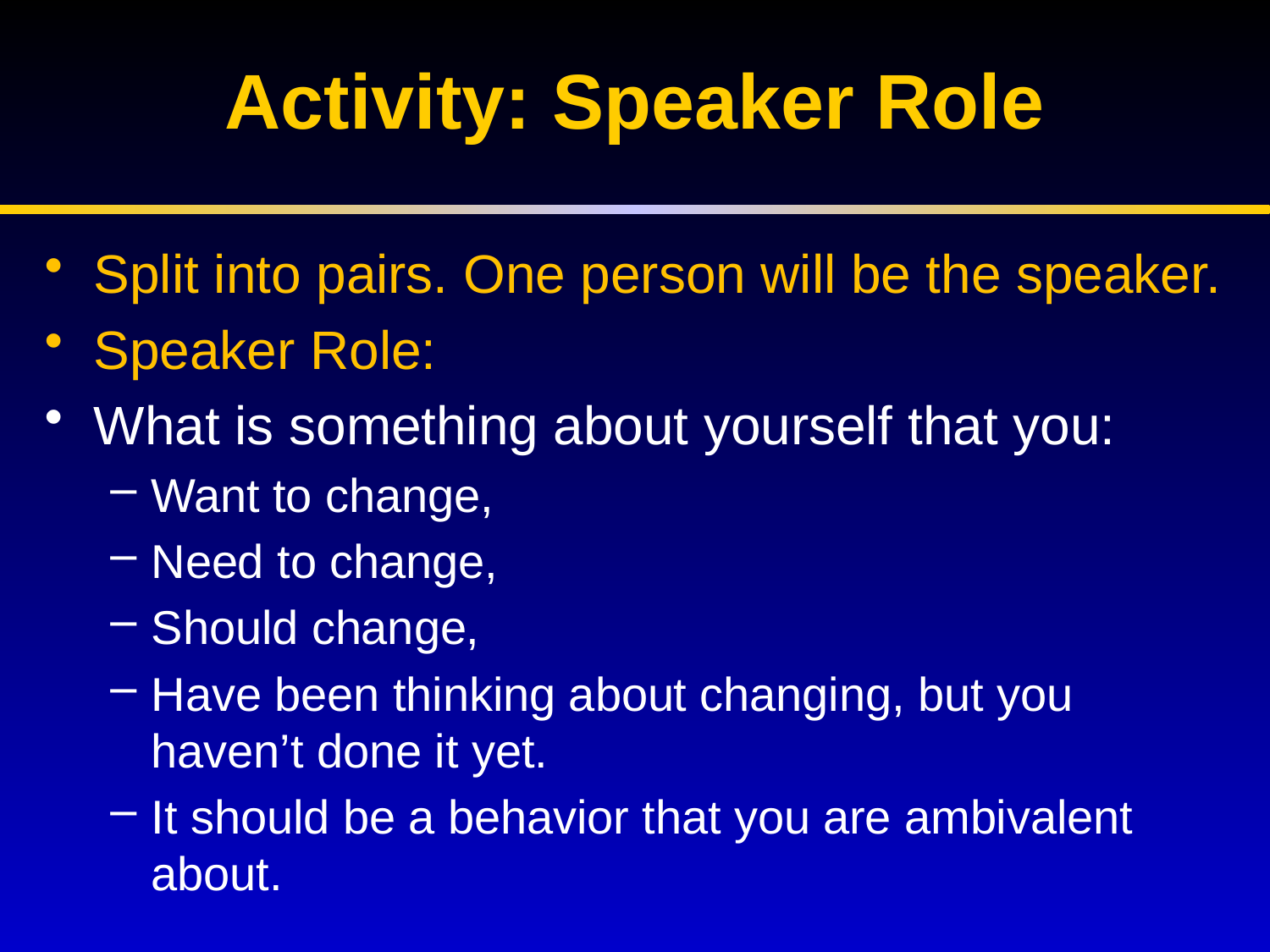

# Activity: Speaker Role
Split into pairs. One person will be the speaker.
Speaker Role:
What is something about yourself that you:
Want to change,
Need to change,
Should change,
Have been thinking about changing, but you haven’t done it yet.
It should be a behavior that you are ambivalent about.